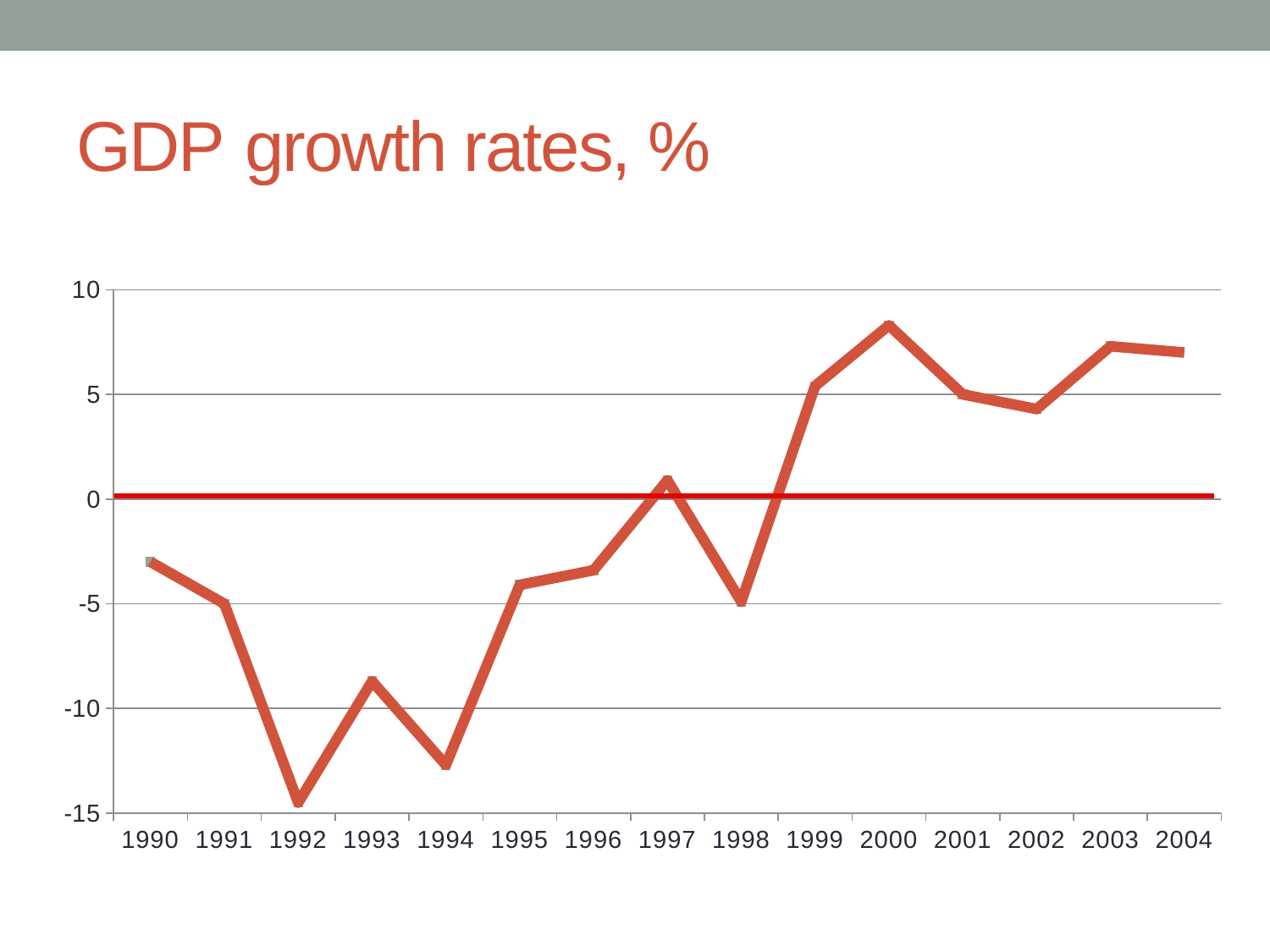

# GDP growth rates, %

[unsupported chart]